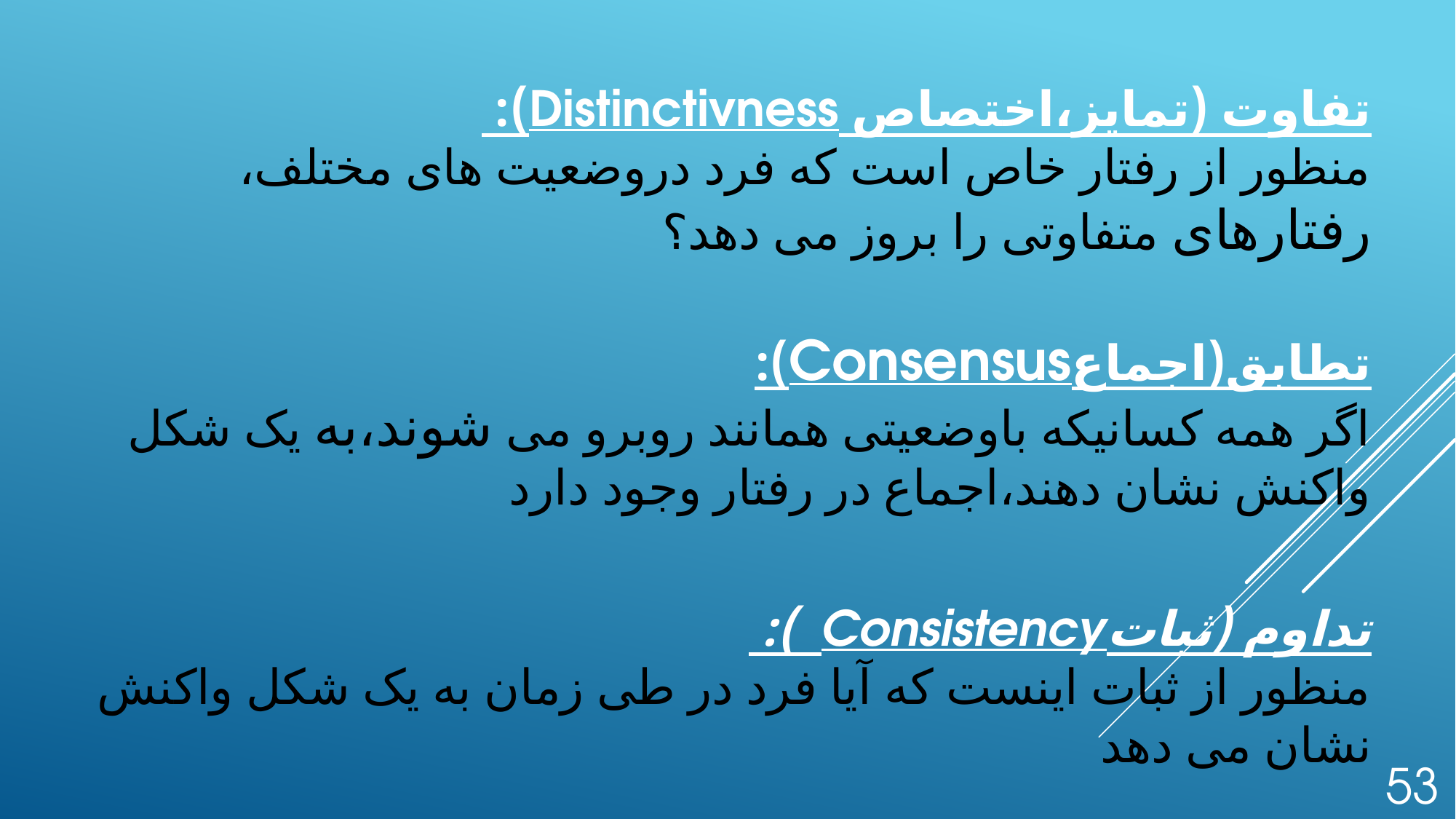

تفاوت (تمایز،اختصاص Distinctivness):
منظور از رفتار خاص است که فرد دروضعیت های مختلف، رفتارهای متفاوتی را بروز می دهد؟
تطابق(اجماعConsensus):
اگر همه کسانیکه باوضعیتی همانند روبرو می شوند،به یک شکل واکنش نشان دهند،اجماع در رفتار وجود دارد
تداوم (ثباتConsistency  ):
منظور از ثبات اینست که آیا فرد در طی زمان به یک شکل واکنش نشان می دهد
53